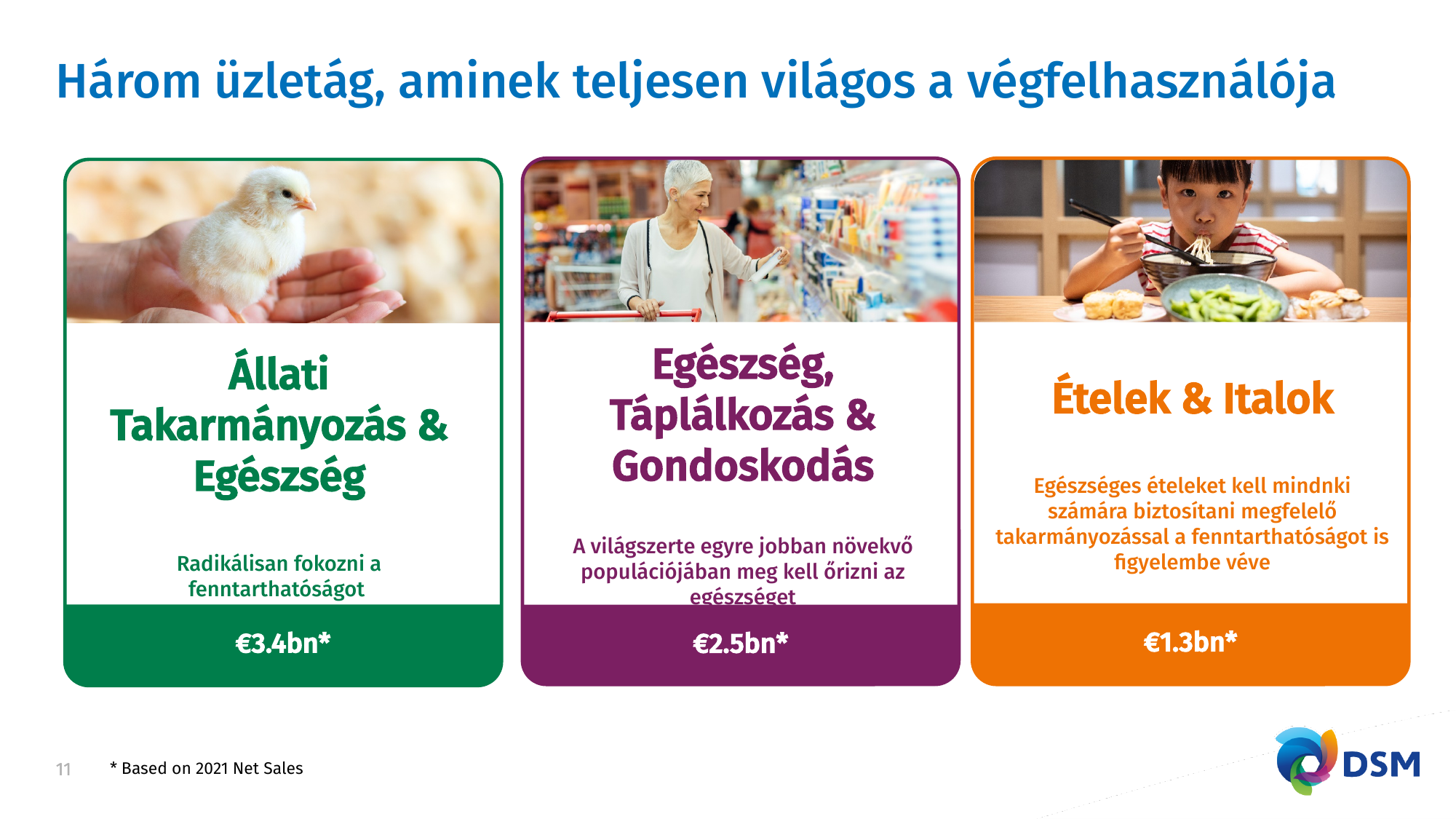

# Három üzletág, aminek teljesen világos a végfelhasználója

Egészség, Táplálkozás & Gondoskodás
A világszerte egyre jobban növekvő populációjában meg kell őrizni az egészséget
Állati Takarmányozás & Egészség
Radikálisan fokozni a fenntarthatóságot
Ételek & Italok
Egészséges ételeket kell mindnki számára biztosítani megfelelő takarmányozással a fenntarthatóságot is figyelembe véve
€1.3bn*
€3.4bn*
€2.5bn*
* Based on 2021 Net Sales
11
11